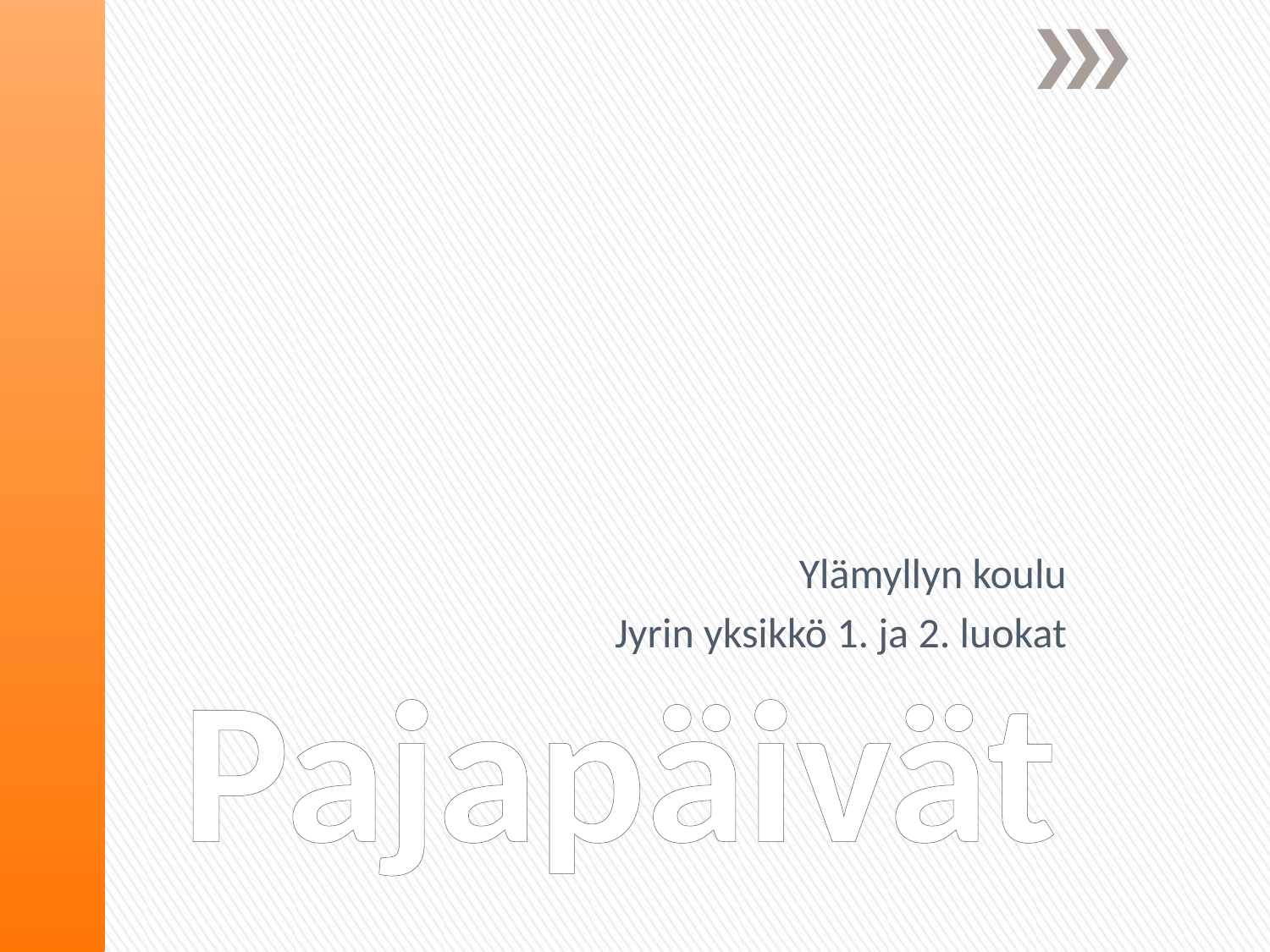

# Pajapäivät
Ylämyllyn koulu
Jyrin yksikkö 1. ja 2. luokat